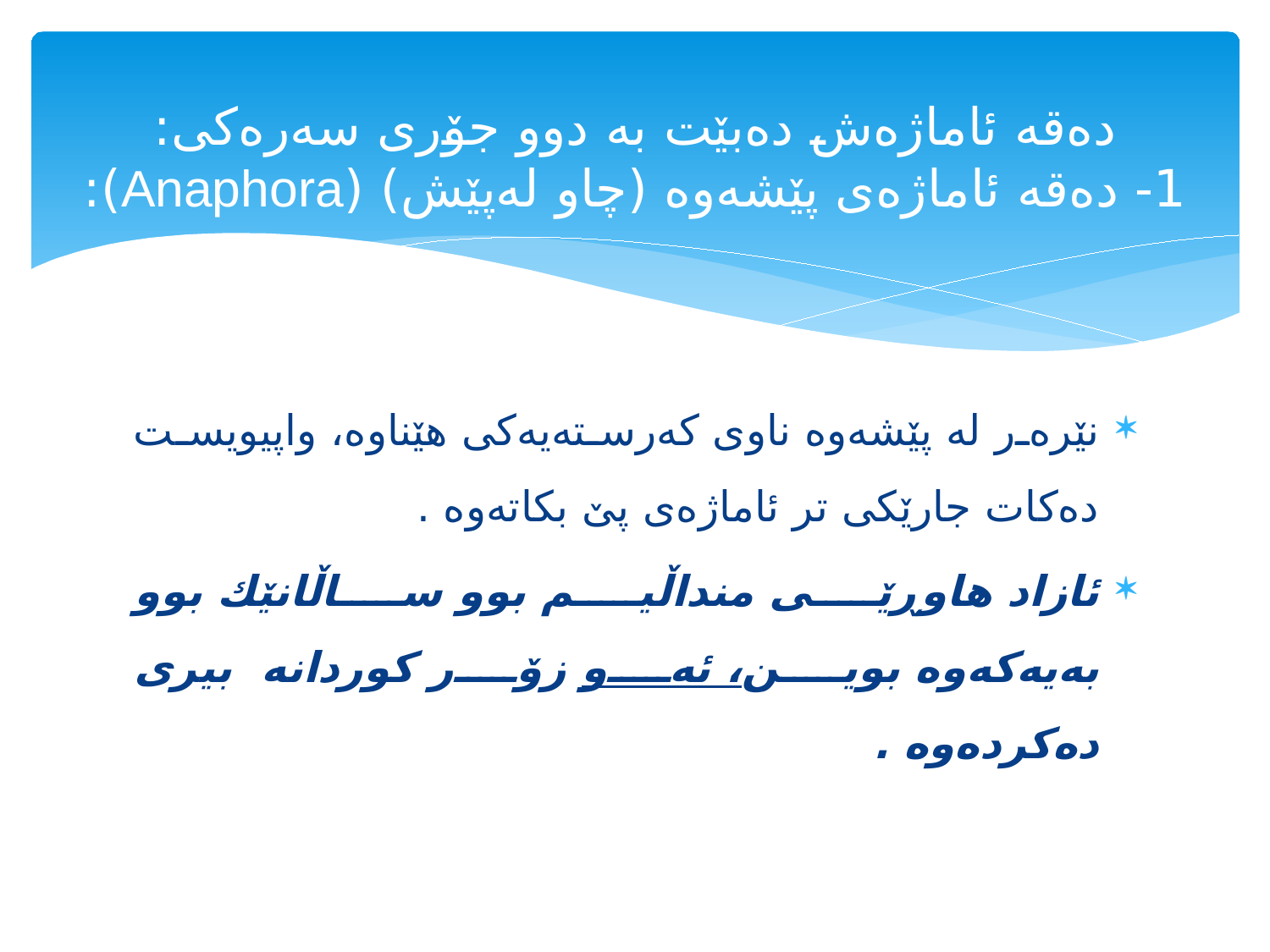

# ده‌قه‌ ئاماژه‌ش ده‌بێت به‌ دوو جۆری سه‌ره‌كی: 1- ده‌قه‌ ئاماژه‌ی پێشه‌وه‌ (چاو له‌پێش) (Anaphora):
نێره‌ر له‌ پێشه‌وه‌ ناوی كه‌رسته‌یه‌كی هێناوه‌، واپیویست ده‌كات جارێكی تر ئاماژه‌ی پێ بكاته‌وه‌ .
ئازاد هاوڕێی منداڵیم بوو ساڵانێك بوو به‌یه‌كه‌وه‌ بوین، ئه‌و زۆر كوردانه‌ ‌ بیری ده‌كرده‌وه‌ .